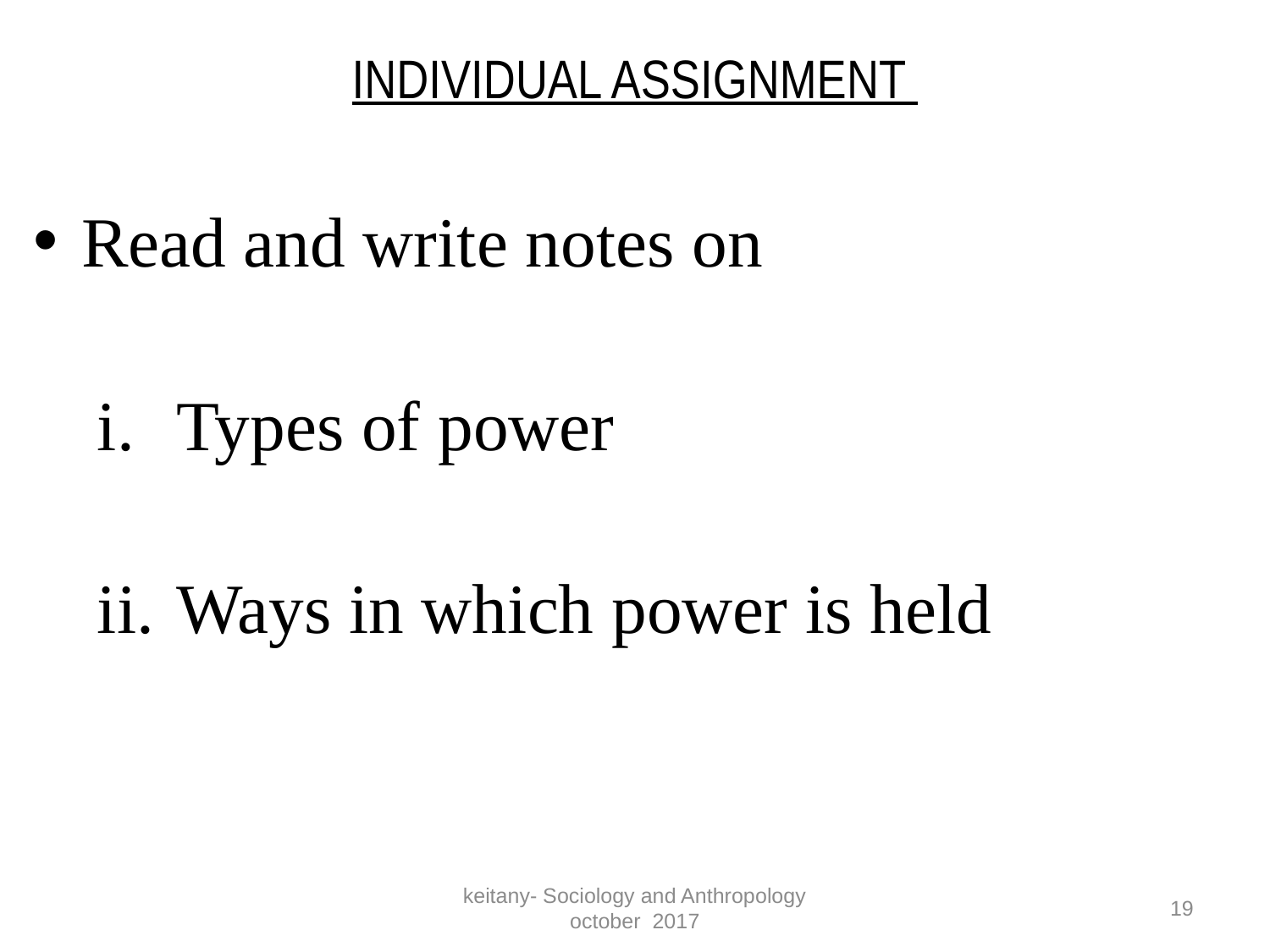

# INDIVIDUAL ASSIGNMENT
Read and write notes on
Types of power
Ways in which power is held
keitany- Sociology and Anthropology october  2017
19